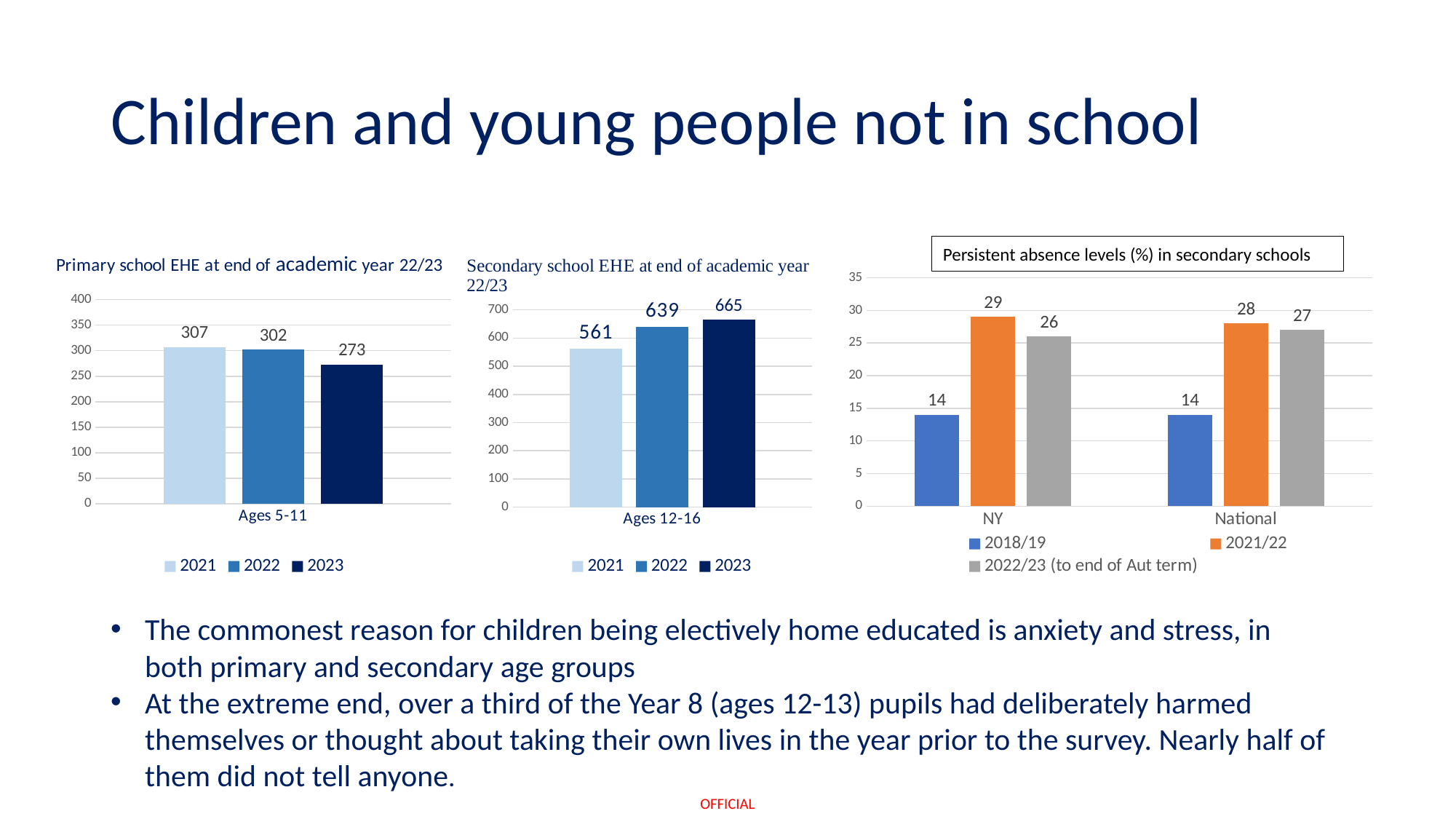

# Children and young people not in school
Persistent absence levels (%) in secondary schools

### Chart

| Category | 2021 | 2022 | 2023 |
|---|---|---|---|
| Ages 5-11 | 307.0 | 302.0 | 273.0 |

### Chart

| Category |  |  |  |
|---|---|---|---|
| Ages 12-16 | 561.0 | 639.0 | 665.0 |

### Chart

| Category |  |  |  |
|---|---|---|---|
| NY | 14.0 | 29.0 | 26.0 |
| National | 14.0 | 28.0 | 27.0 |
The commonest reason for children being electively home educated is anxiety and stress, in both primary and secondary age groups
At the extreme end, over a third of the Year 8 (ages 12-13) pupils had deliberately harmed themselves or thought about taking their own lives in the year prior to the survey. Nearly half of them did not tell anyone.